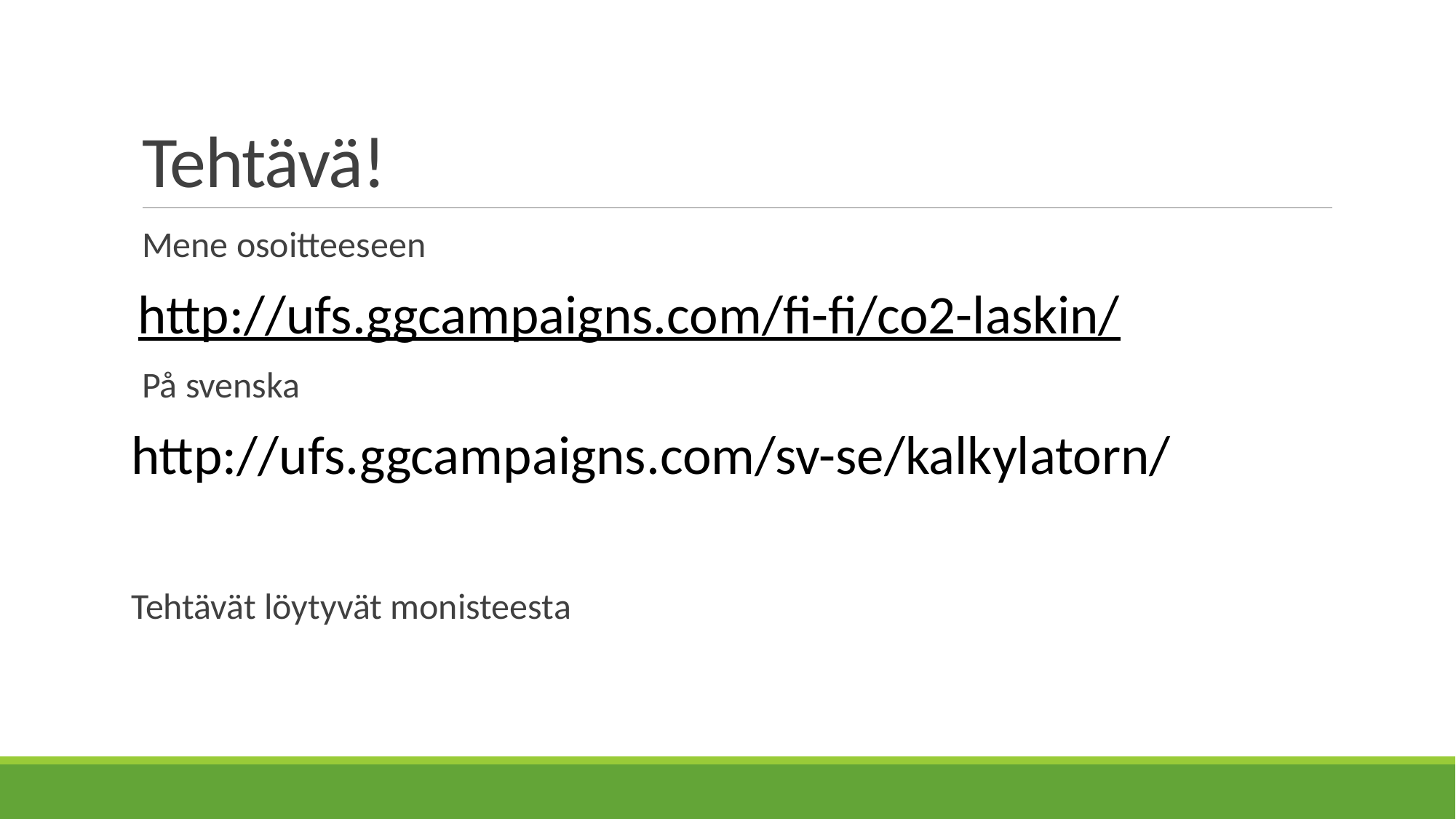

# Tehtävä!
Mene osoitteeseen
 http://ufs.ggcampaigns.com/fi-fi/co2-laskin/
På svenska
http://ufs.ggcampaigns.com/sv-se/kalkylatorn/

Tehtävät löytyvät monisteesta